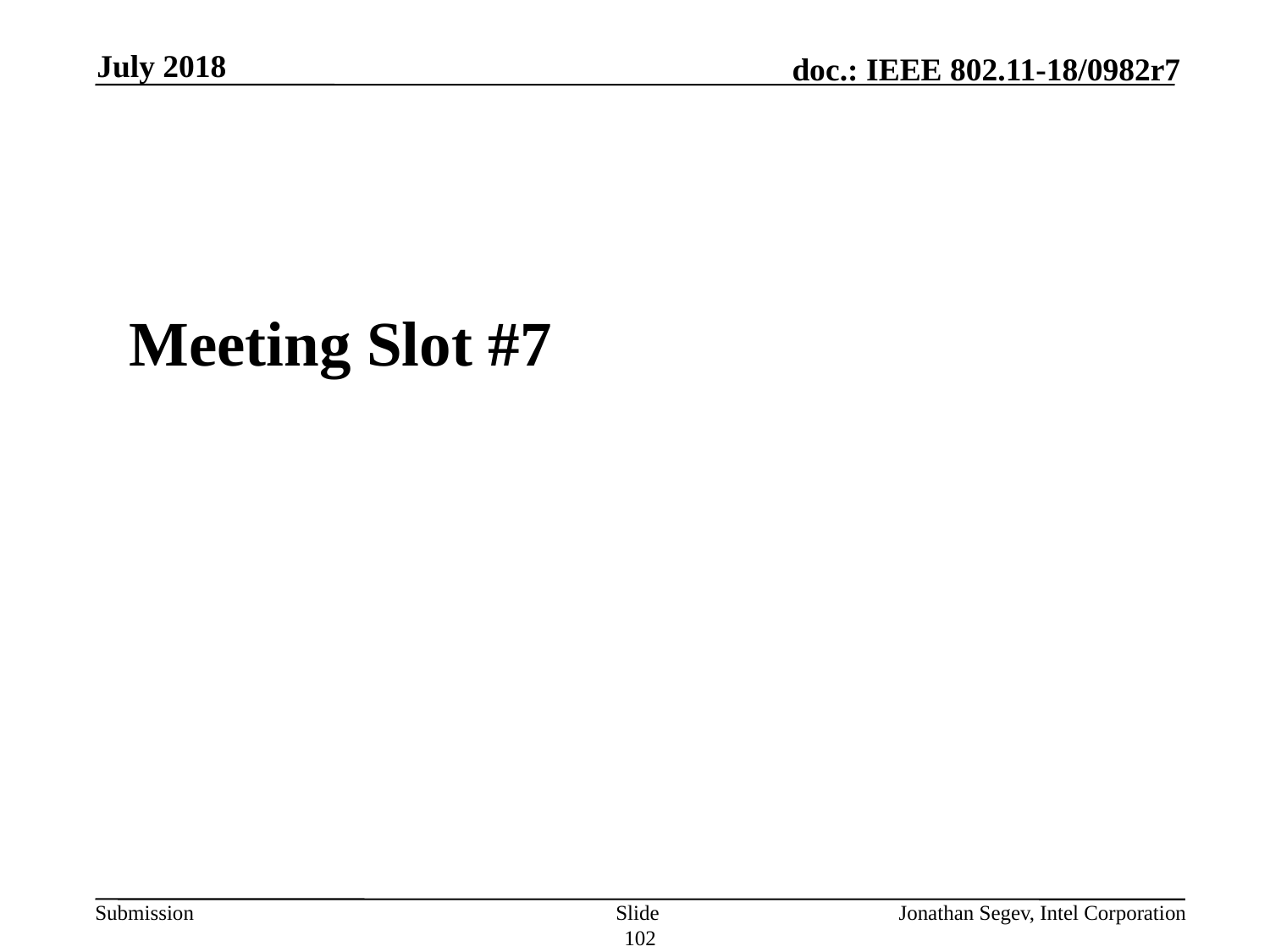

July 2018
#
Meeting Slot #7

Slide 102
Jonathan Segev, Intel Corporation